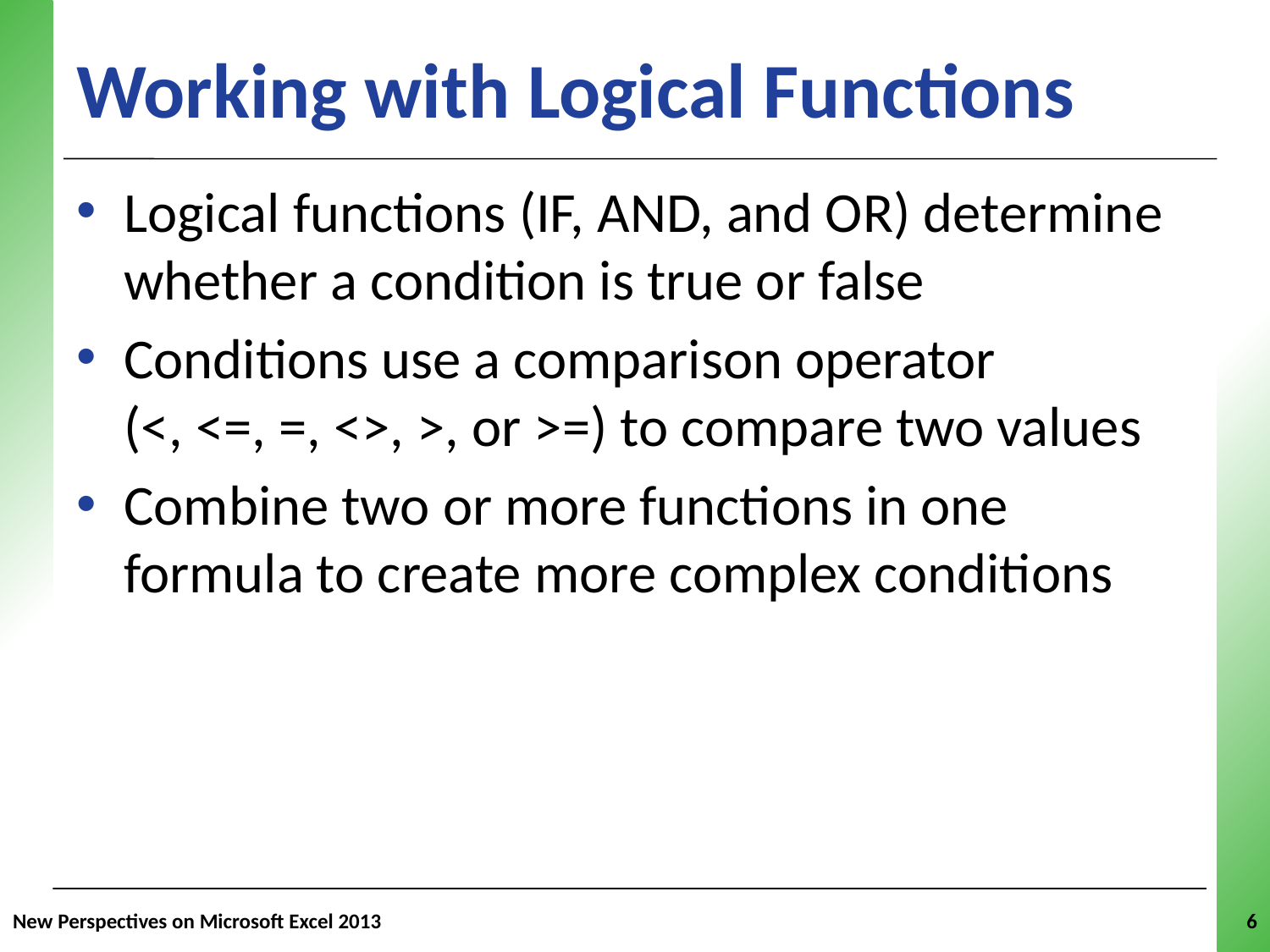

Working with Logical Functions
Logical functions (IF, AND, and OR) determine whether a condition is true or false
Conditions use a comparison operator
(<, <=, =, <>, >, or >=) to compare two values
Combine two or more functions in one formula to create more complex conditions
New Perspectives on Microsoft Excel 2013
6